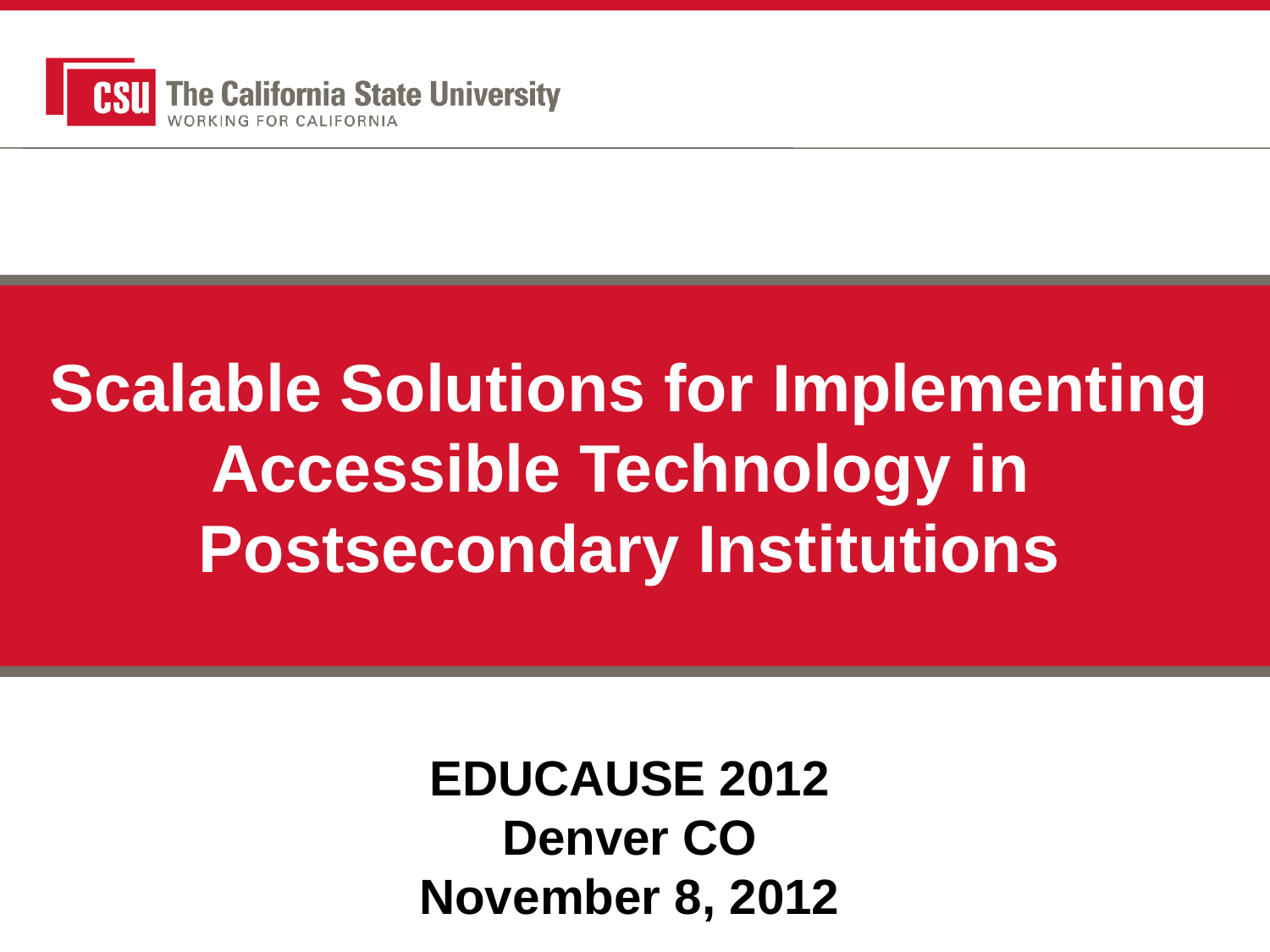

Scalable Solutions for Implementing Accessible Technology in
Postsecondary Institutions
EDUCAUSE 2012
Denver CO
November 8, 2012